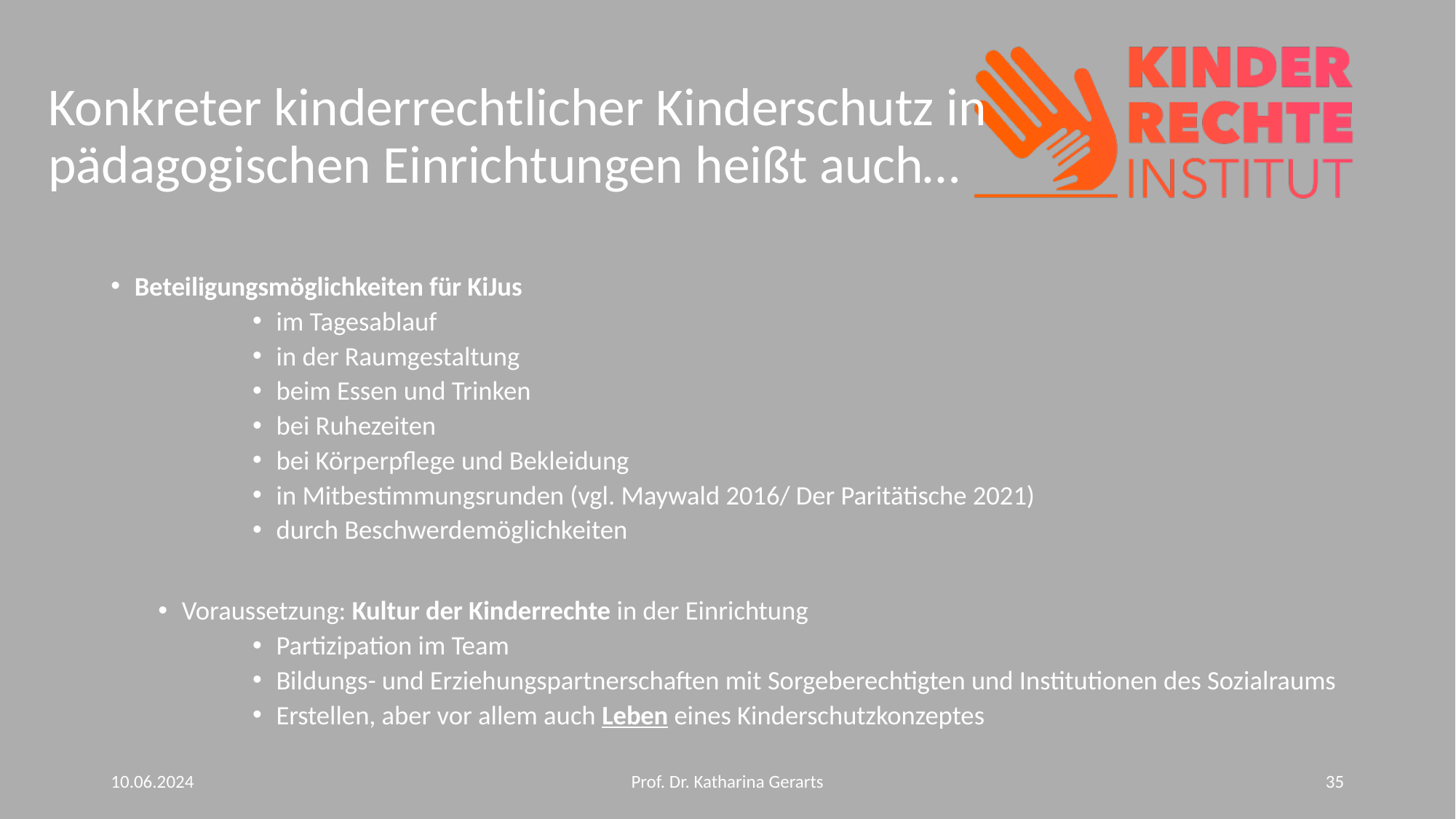

# Konkreter kinderrechtlicher Kinderschutz in pädagogischen Einrichtungen heißt auch…
Beteiligungsmöglichkeiten für KiJus
im Tagesablauf
in der Raumgestaltung
beim Essen und Trinken
bei Ruhezeiten
bei Körperpflege und Bekleidung
in Mitbestimmungsrunden (vgl. Maywald 2016/ Der Paritätische 2021)
durch Beschwerdemöglichkeiten

Voraussetzung: Kultur der Kinderrechte in der Einrichtung
Partizipation im Team
Bildungs- und Erziehungspartnerschaften mit Sorgeberechtigten und Institutionen des Sozialraums
Erstellen, aber vor allem auch Leben eines Kinderschutzkonzeptes
10.06.2024
Prof. Dr. Katharina Gerarts
35